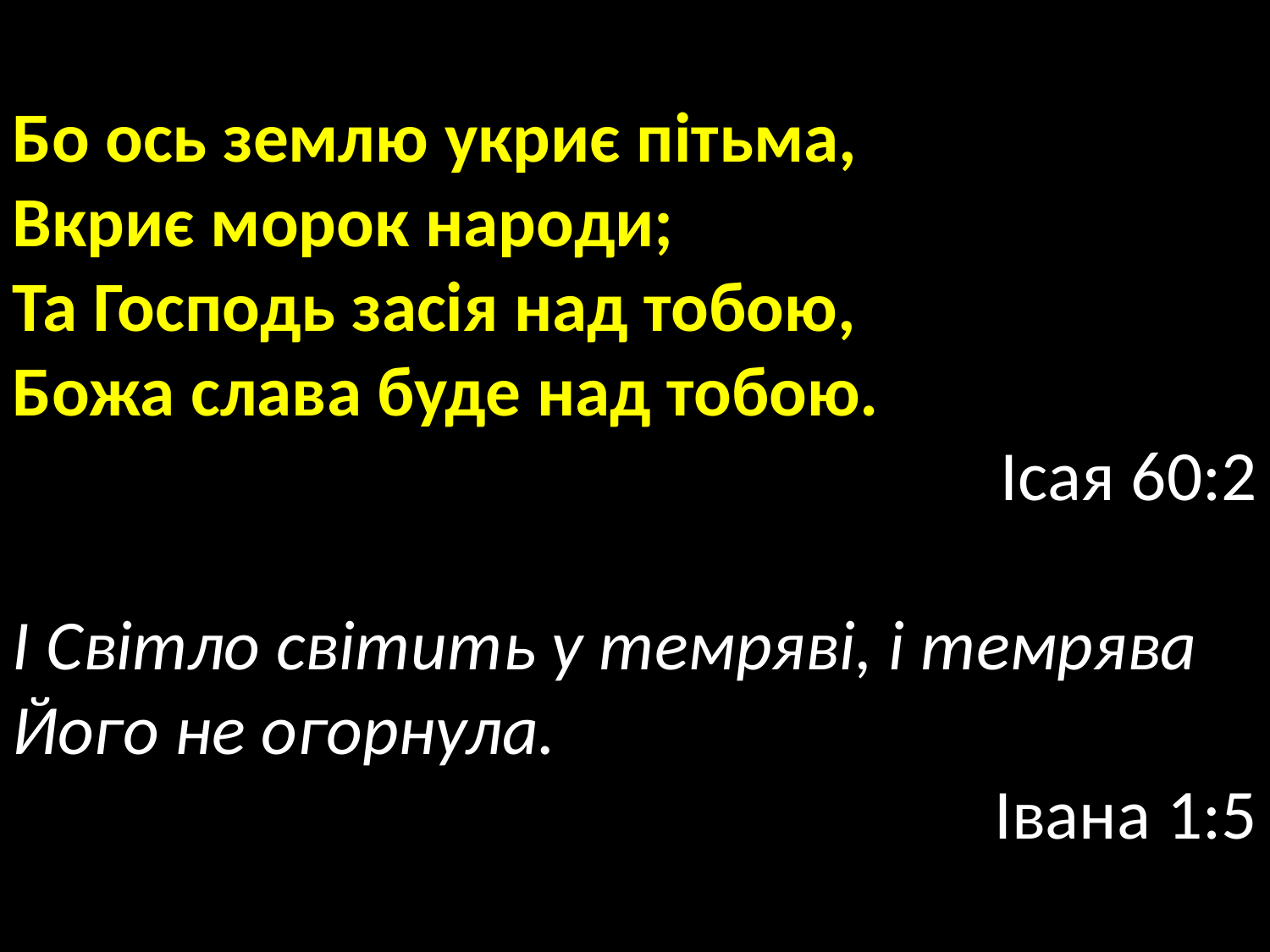

Бо ось землю укриє пітьма,
Вкриє морок народи;
Та Господь засія над тобою,
Божа слава буде над тобою.
Ісая 60:2

І Світло світить у темряві, і темрява Його не огорнула.
Івана 1:5